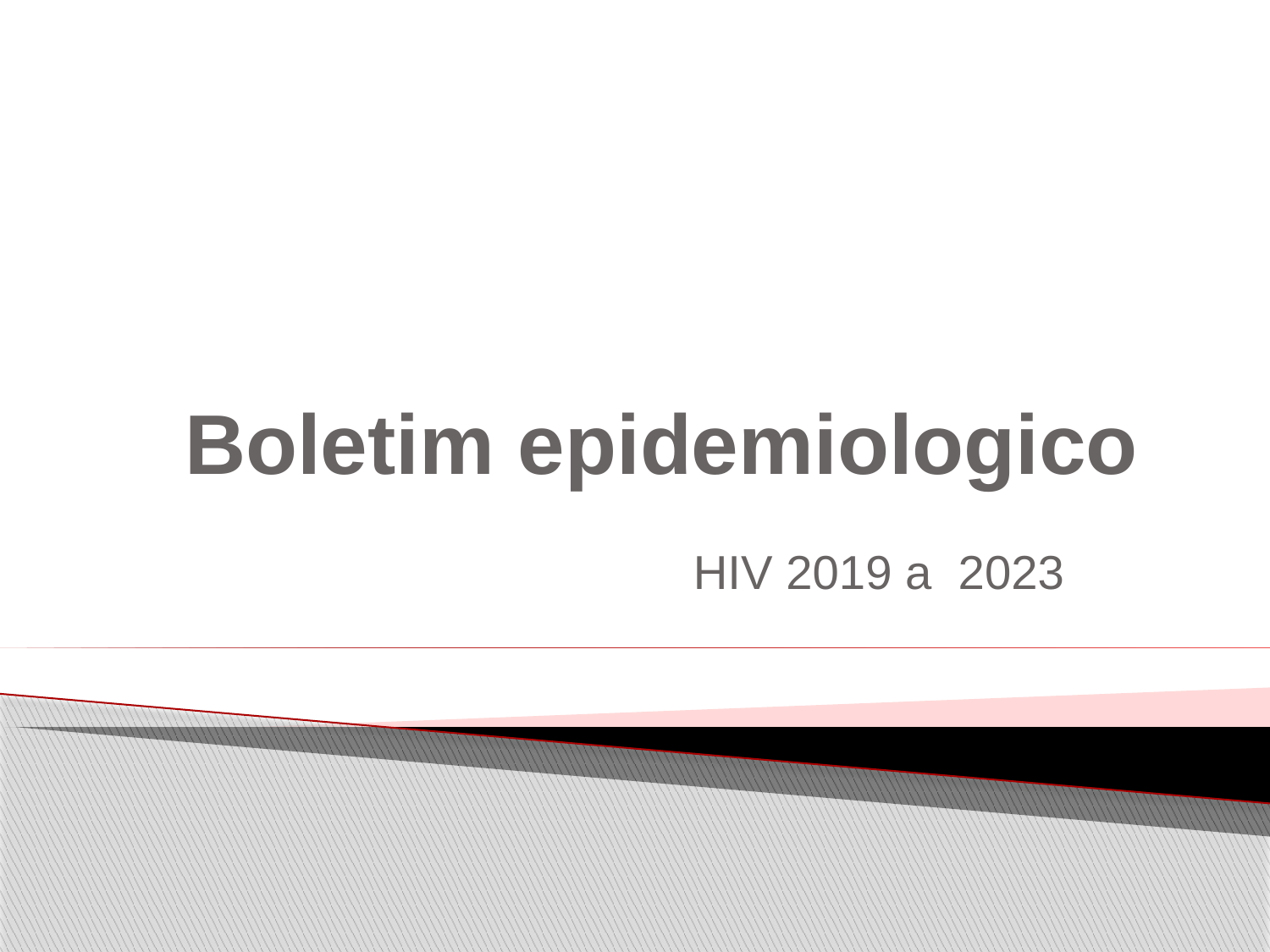

# Boletim epidemiologico
		HIV 2019 a  2023